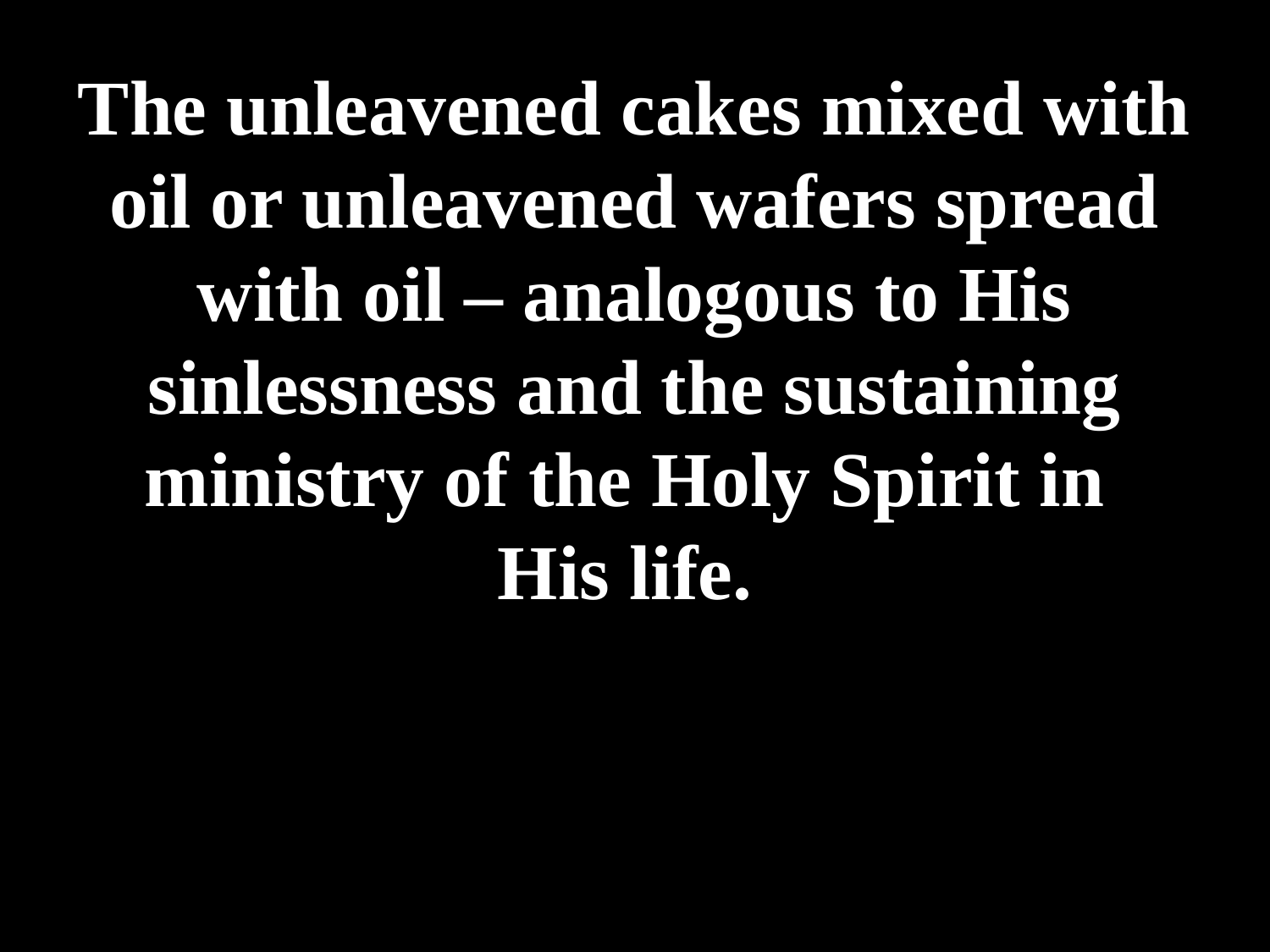

# The unleavened cakes mixed with oil or unleavened wafers spread with oil – analogous to His sinlessness and the sustaining ministry of the Holy Spirit in His life.